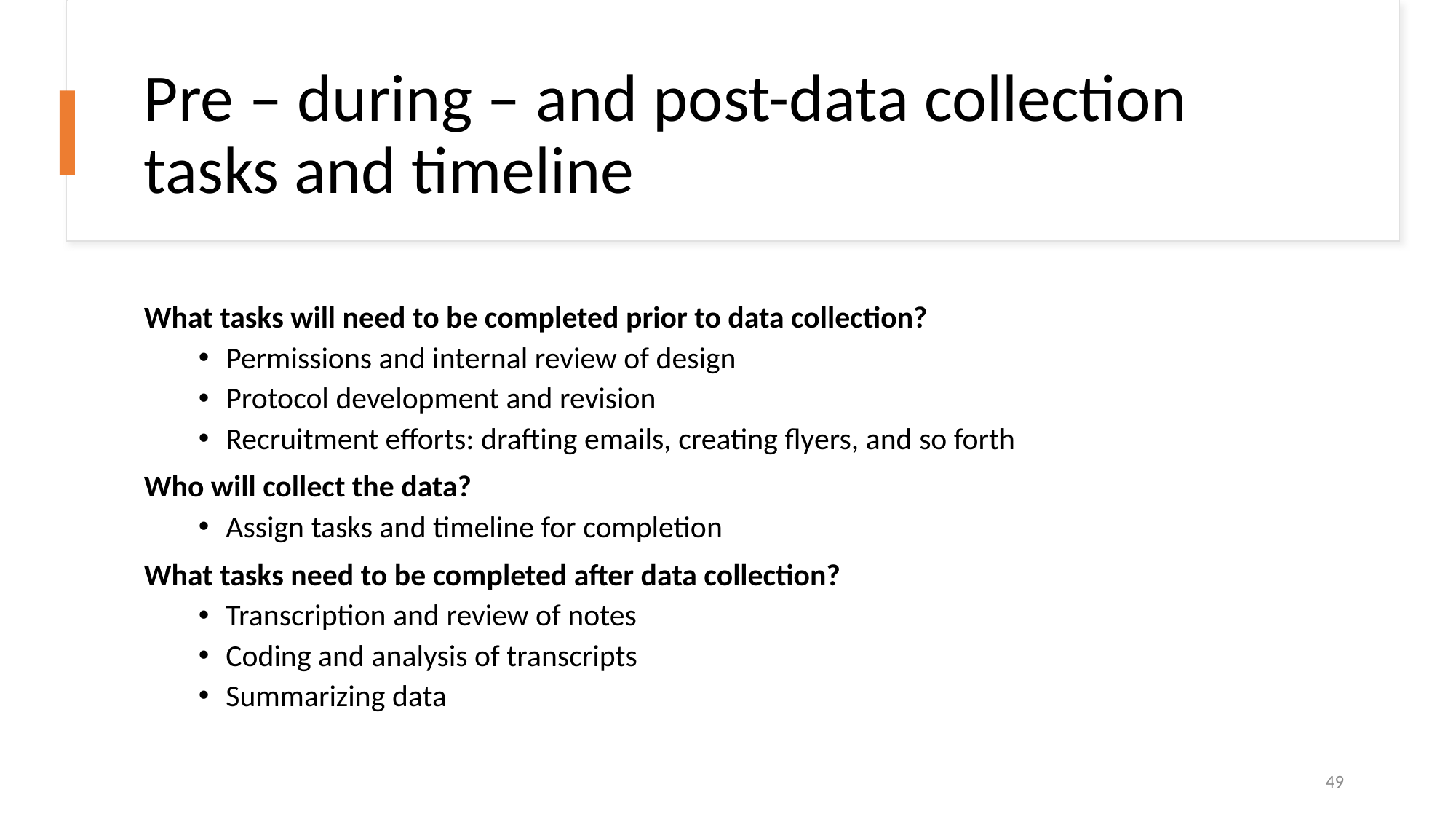

# Pre – during – and post-data collection tasks and timeline

What tasks will need to be completed prior to data collection?
Permissions and internal review of design
Protocol development and revision
Recruitment efforts: drafting emails, creating flyers, and so forth
Who will collect the data?
Assign tasks and timeline for completion
What tasks need to be completed after data collection?
Transcription and review of notes
Coding and analysis of transcripts
Summarizing data

49